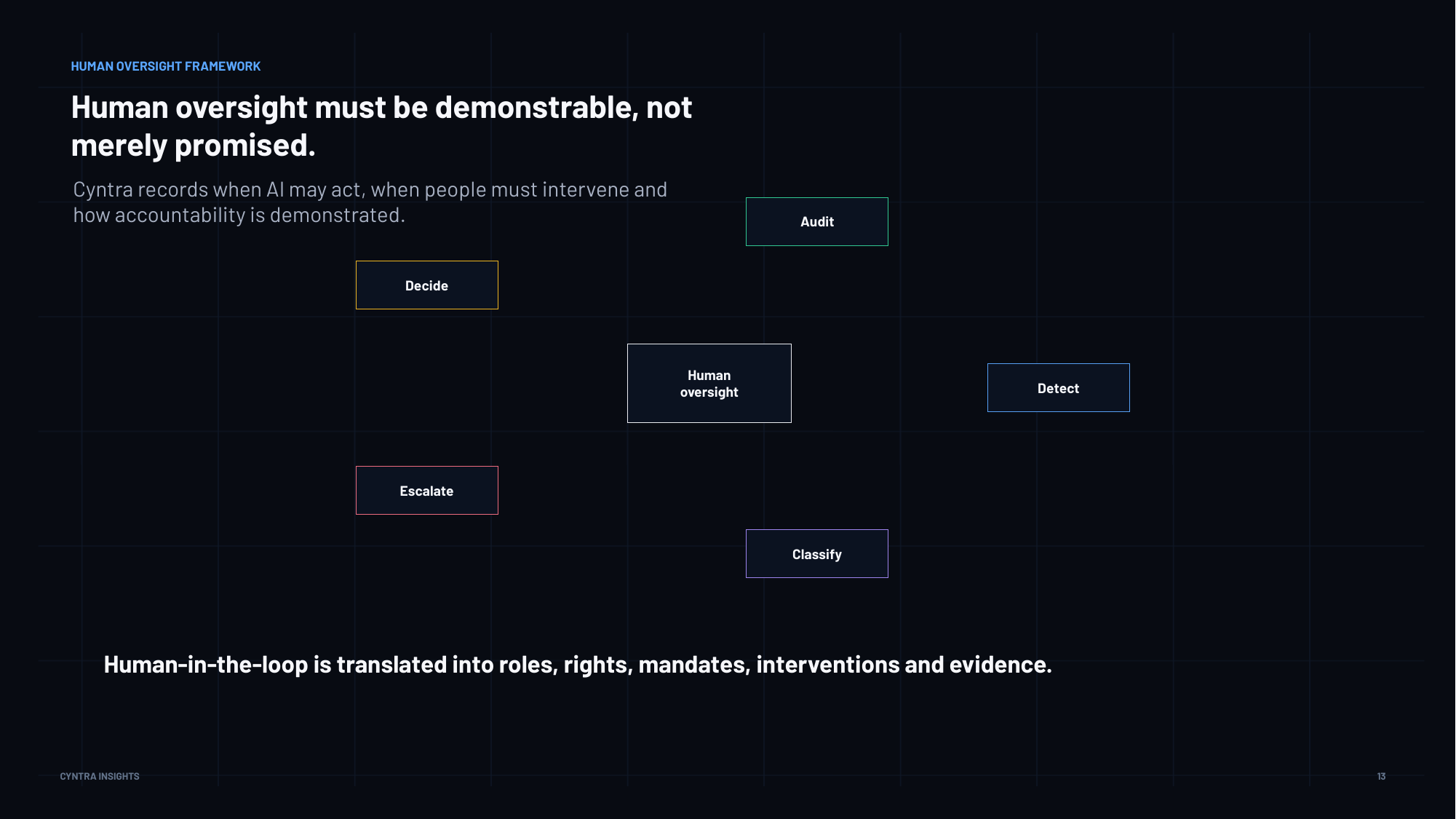

HUMAN OVERSIGHT FRAMEWORK
Human oversight must be demonstrable, not merely promised.

Cyntra records when AI may act, when people must intervene and how accountability is demonstrated.
Audit

Decide

Human
oversight
Detect

Escalate
Classify

Human-in-the-loop is translated into roles, rights, mandates, interventions and evidence.

13
CYNTRA INSIGHTS